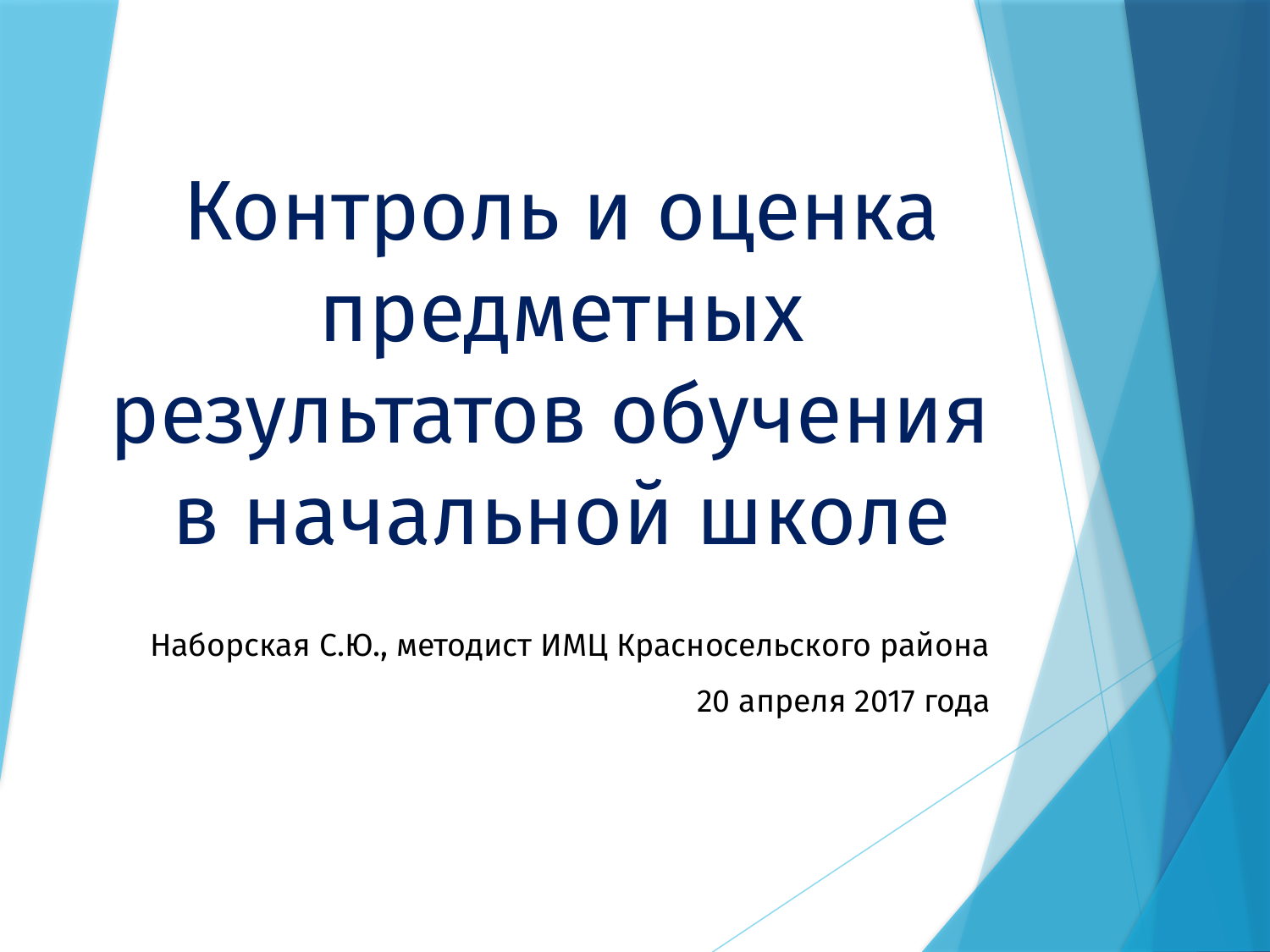

# Контроль и оценка предметных результатов обучения в начальной школе
Наборская С.Ю., методист ИМЦ Красносельского района
20 апреля 2017 года